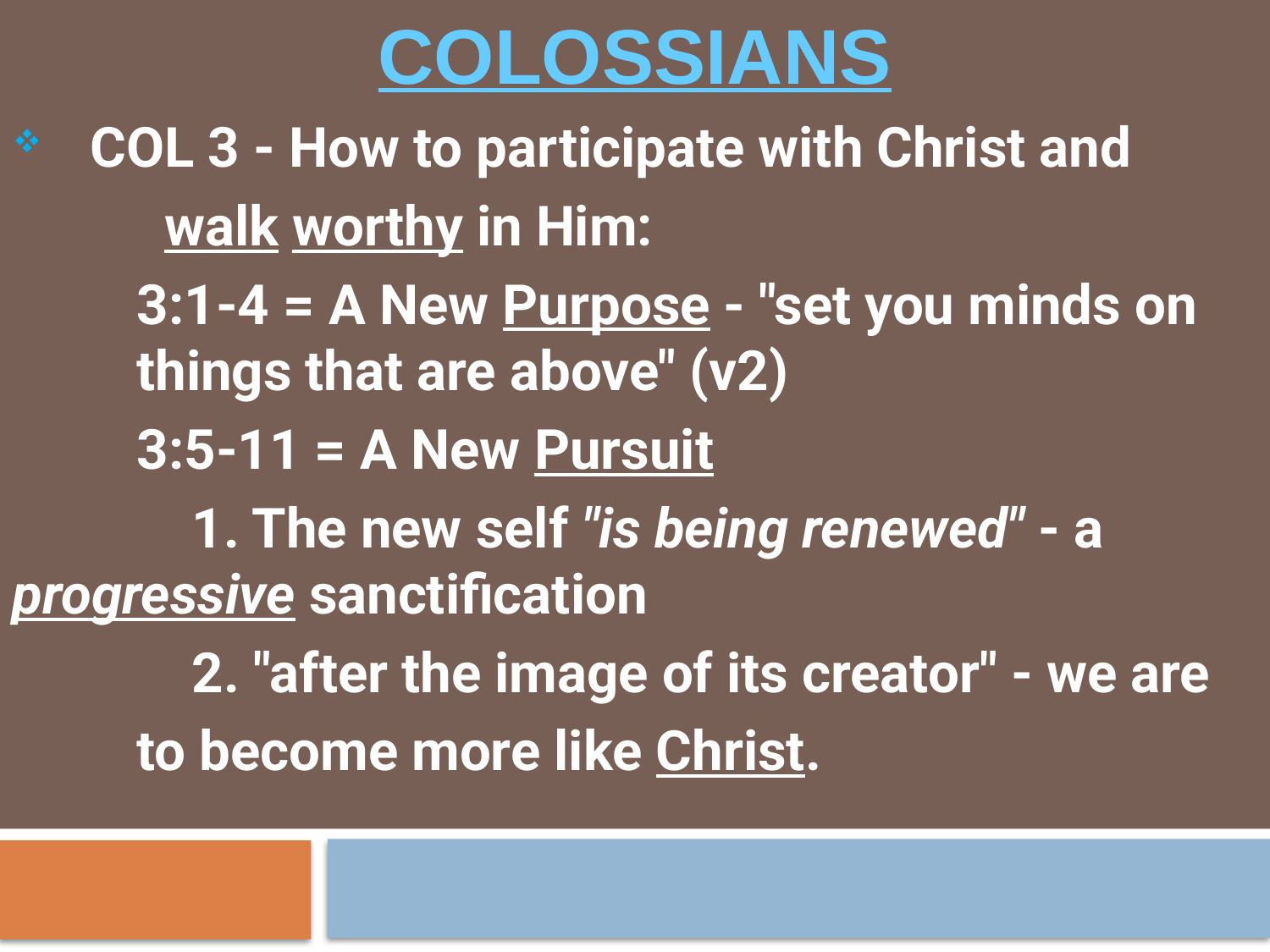

# COLOSSIANS
COL 3 - How to participate with Christ and
		  walk worthy in Him:
	3:1-4 = A New Purpose - "set you minds on 			things that are above" (v2)
	3:5-11 = A New Pursuit
	    1. The new self "is being renewed" - a 				progressive sanctification
	    2. "after the image of its creator" - we are
			to become more like Christ.